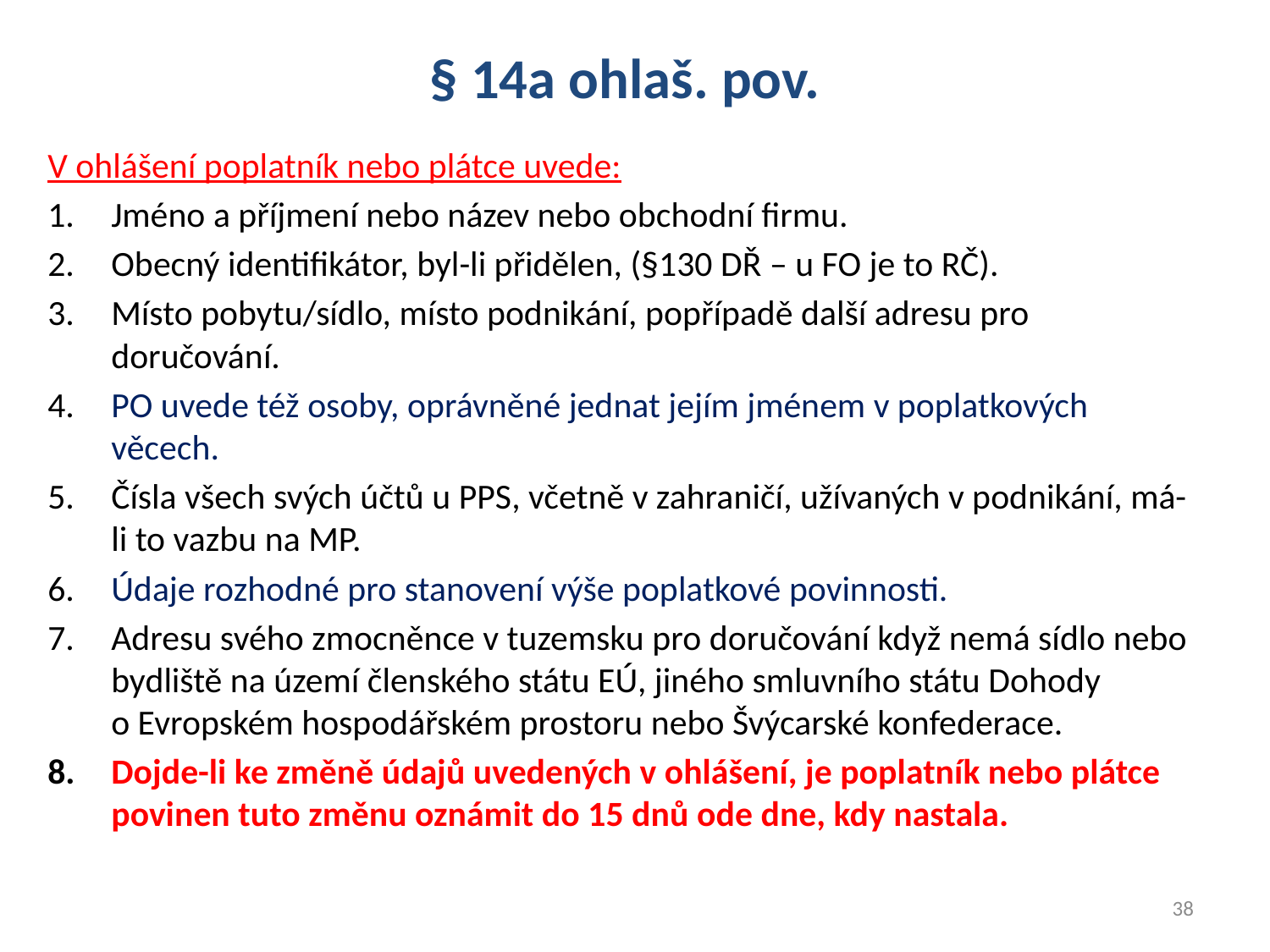

# § 14a ohlaš. pov.
V ohlášení poplatník nebo plátce uvede:
Jméno a příjmení nebo název nebo obchodní firmu.
Obecný identifikátor, byl-li přidělen, (§130 DŘ – u FO je to RČ).
Místo pobytu/sídlo, místo podnikání, popřípadě další adresu pro doručování.
PO uvede též osoby, oprávněné jednat jejím jménem v poplatkových věcech.
Čísla všech svých účtů u PPS, včetně v zahraničí, užívaných v podnikání, má-li to vazbu na MP.
Údaje rozhodné pro stanovení výše poplatkové povinnosti.
Adresu svého zmocněnce v tuzemsku pro doručování když nemá sídlo nebo bydliště na území členského státu EÚ, jiného smluvního státu Dohody
o Evropském hospodářském prostoru nebo Švýcarské konfederace.
Dojde-li ke změně údajů uvedených v ohlášení, je poplatník nebo plátce povinen tuto změnu oznámit do 15 dnů ode dne, kdy nastala.
38